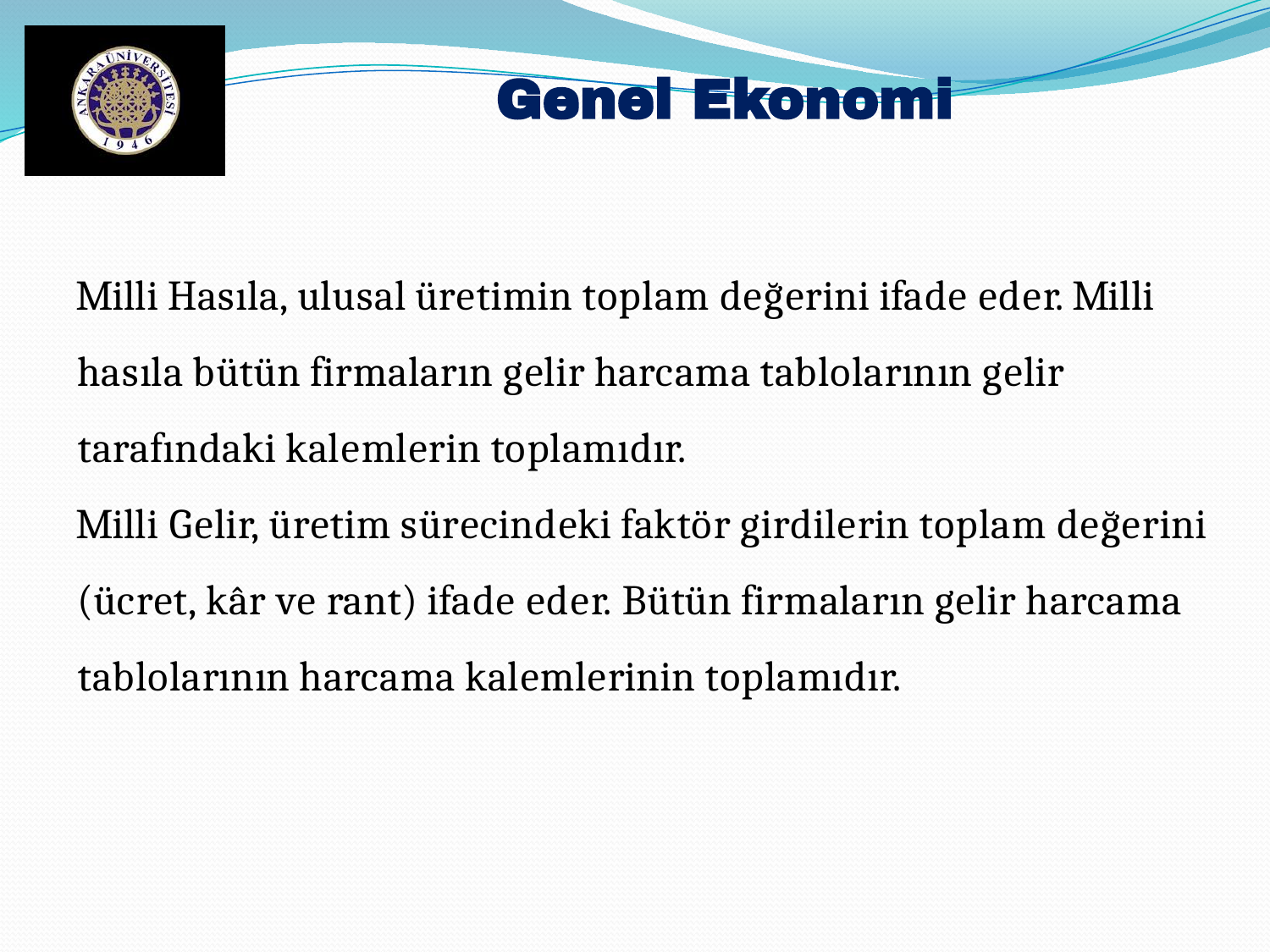

Genel Ekonomi
Milli Hasıla, ulusal üretimin toplam değerini ifade eder. Milli hasıla bütün firmaların gelir harcama tablolarının gelir tarafındaki kalemlerin toplamıdır.
Milli Gelir, üretim sürecindeki faktör girdilerin toplam değerini (ücret, kâr ve rant) ifade eder. Bütün firmaların gelir harcama tablolarının harcama kalemlerinin toplamıdır.